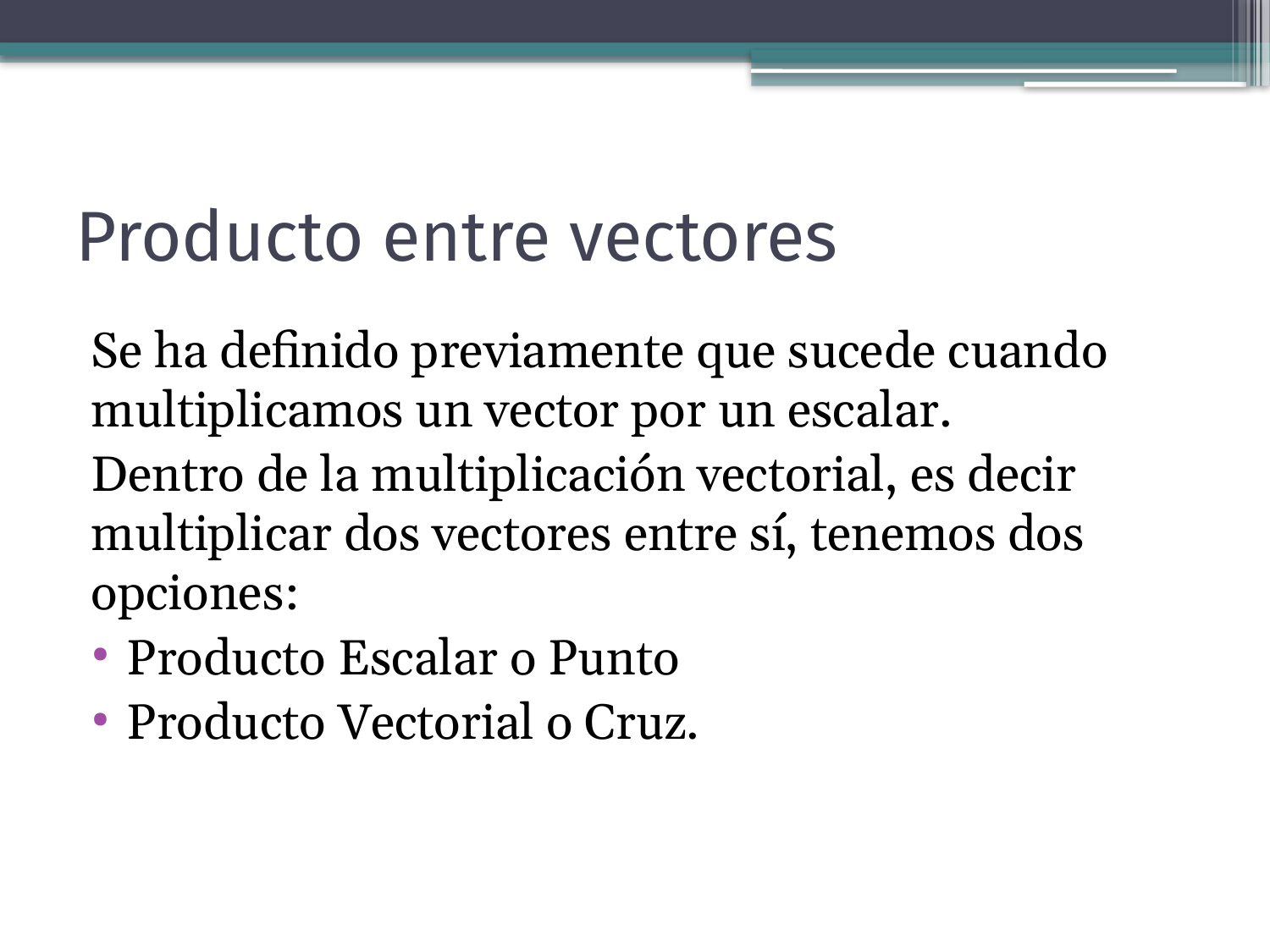

# Producto entre vectores
Se ha definido previamente que sucede cuando multiplicamos un vector por un escalar.
Dentro de la multiplicación vectorial, es decir multiplicar dos vectores entre sí, tenemos dos opciones:
Producto Escalar o Punto
Producto Vectorial o Cruz.